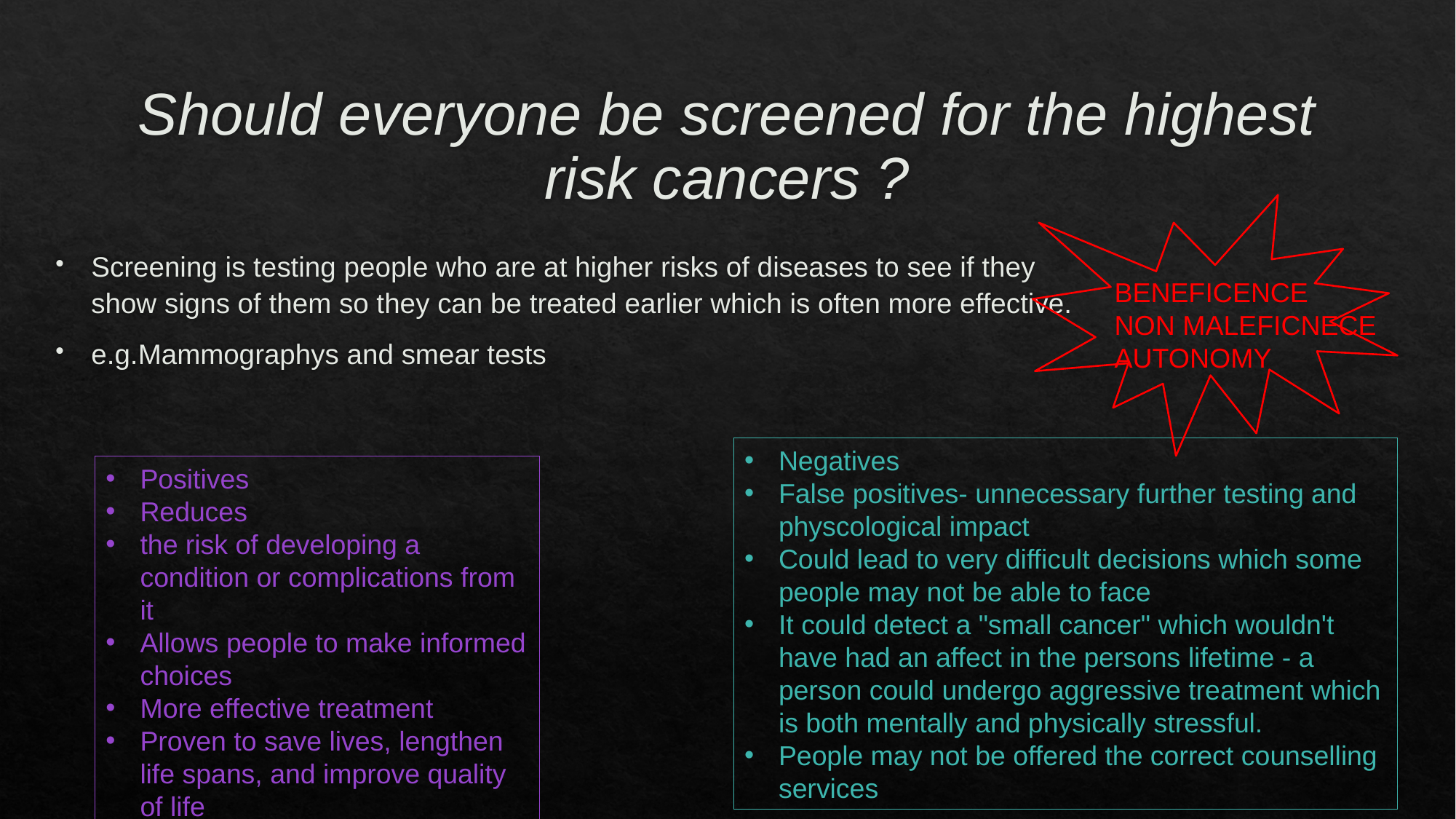

# Should everyone be screened for the highest risk cancers ?

Screening is testing people who are at higher risks of diseases to see if they show signs of them so they can be treated earlier which is often more effective.
e.g.Mammographys and smear tests
BENEFICENCE 
NON MALEFICNECE
AUTONOMY
Negatives
False positives- unnecessary further testing and physcological impact
Could lead to very difficult decisions which some people may not be able to face
It could detect a "small cancer" which wouldn't have had an affect in the persons lifetime - a person could undergo aggressive treatment which is both mentally and physically stressful.
People may not be offered the correct counselling services
Positives
Reduces
the risk of developing a condition or complications from it
Allows people to make informed choices
More effective treatment
Proven to save lives, lengthen life spans, and improve quality of life